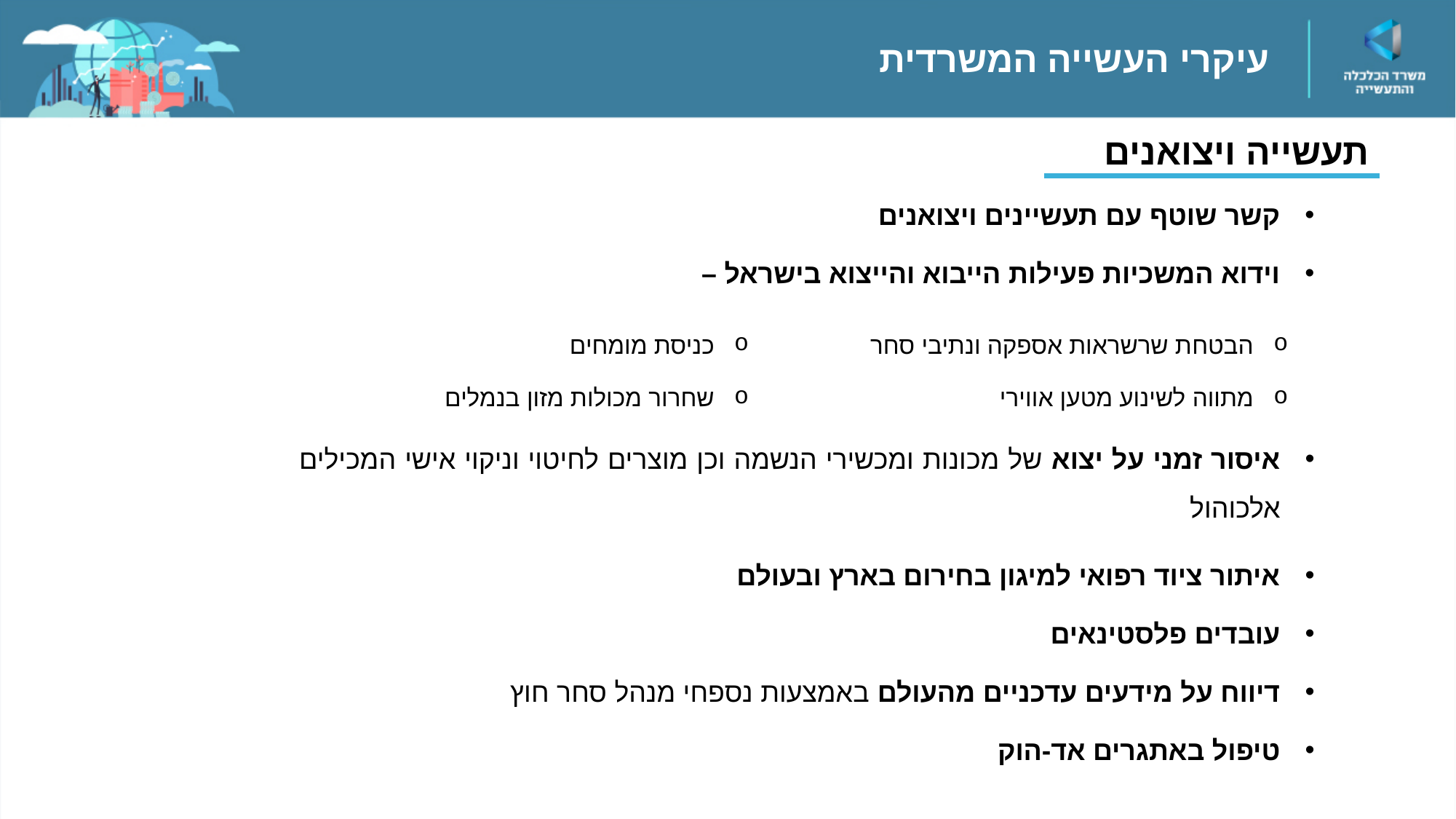

עיקרי העשייה המשרדית

תעשייה ויצואנים
קשר שוטף עם תעשיינים ויצואנים
וידוא המשכיות פעילות הייבוא והייצוא בישראל –

כניסת מומחים
שחרור מכולות מזון בנמלים
הבטחת שרשראות אספקה ונתיבי סחר
מתווה לשינוע מטען אווירי
איסור זמני על יצוא של מכונות ומכשירי הנשמה וכן מוצרים לחיטוי וניקוי אישי המכילים אלכוהול
איתור ציוד רפואי למיגון בחירום בארץ ובעולם
עובדים פלסטינאים
דיווח על מידעים עדכניים מהעולם באמצעות נספחי מנהל סחר חוץ
טיפול באתגרים אד-הוק